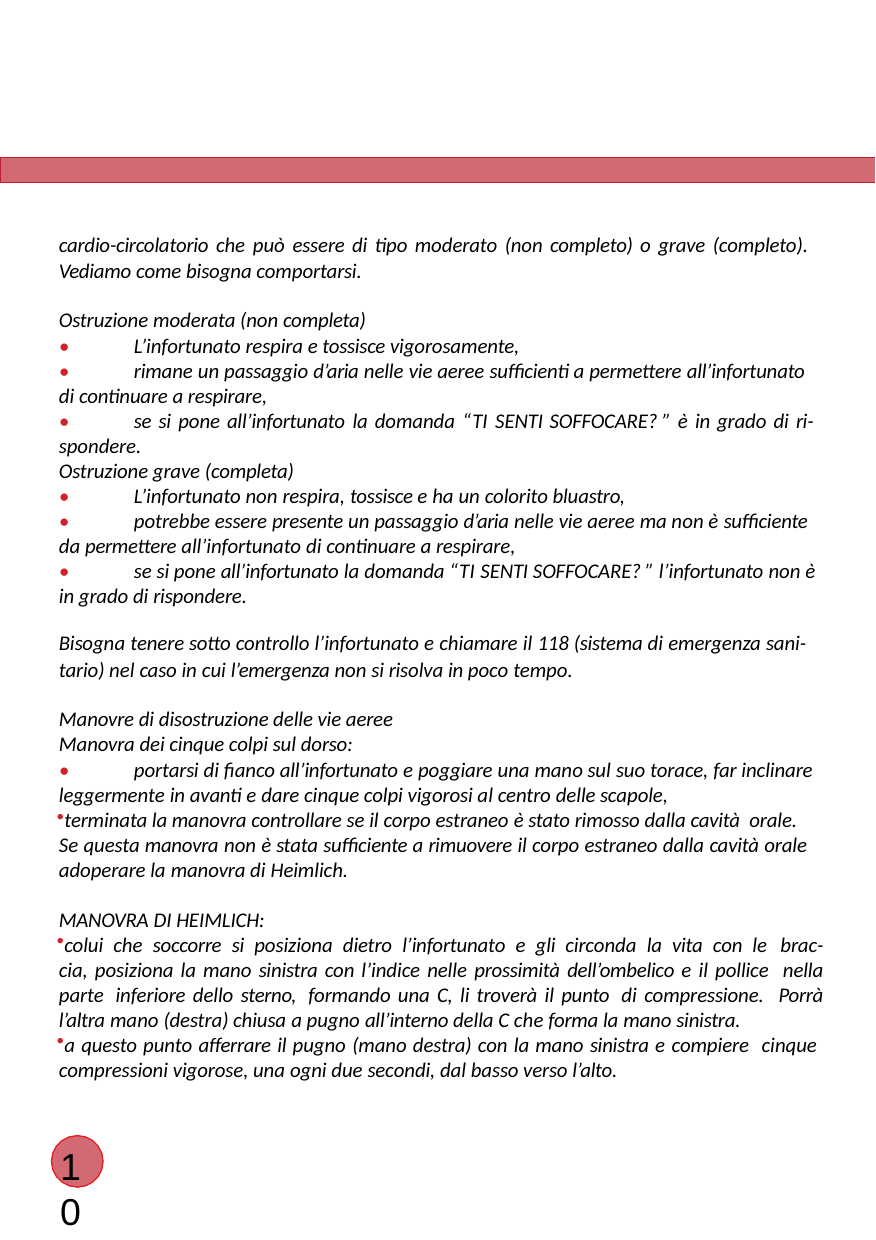

cardio-circolatorio che può essere di tipo moderato (non completo) o grave (completo).  Vediamo come bisogna comportarsi.

Ostruzione moderata (non completa)
•
•
L’infortunato respira e tossisce vigorosamente,
rimane un passaggio d’aria nelle vie aeree sufficienti a permettere all’infortunato
di continuare a respirare,
•
se si pone all’infortunato la domanda “TI SENTI SOFFOCARE? ” è in grado di ri-
spondere.
Ostruzione grave (completa)
•
•
L’infortunato non respira, tossisce e ha un colorito bluastro,
potrebbe essere presente un passaggio d’aria nelle vie aeree ma non è sufficiente
da permettere all’infortunato di continuare a respirare,
•
se si pone all’infortunato la domanda “TI SENTI SOFFOCARE? ” l’infortunato non è
in grado di rispondere.

Bisogna tenere sotto controllo l’infortunato e chiamare il 118 (sistema di emergenza sani-  tario) nel caso in cui l’emergenza non si risolva in poco tempo.

Manovre di disostruzione delle vie aeree  Manovra dei cinque colpi sul dorso:
•
portarsi di ﬁanco all’infortunato e poggiare una mano sul suo torace, far inclinare
leggermente in avanti e dare cinque colpi vigorosi al centro delle scapole,
terminata la manovra controllare se il corpo estraneo è stato rimosso dalla cavità  orale.
Se questa manovra non è stata sufficiente a rimuovere il corpo estraneo dalla cavità orale  adoperare la manovra di Heimlich.

MANOVRA DI HEIMLICH:
colui che soccorre si posiziona dietro l’infortunato e gli circonda la vita con le  brac- cia, posiziona la mano sinistra con l’indice nelle prossimità dell’ombelico e il pollice  nella parte inferiore dello sterno, formando una C, li troverà il punto di compressione.  Porrà l’altra mano (destra) chiusa a pugno all’interno della C che forma la mano sinistra.
a questo punto afferrare il pugno (mano destra) con la mano sinistra e compiere  cinque compressioni vigorose, una ogni due secondi, dal basso verso l’alto.

10